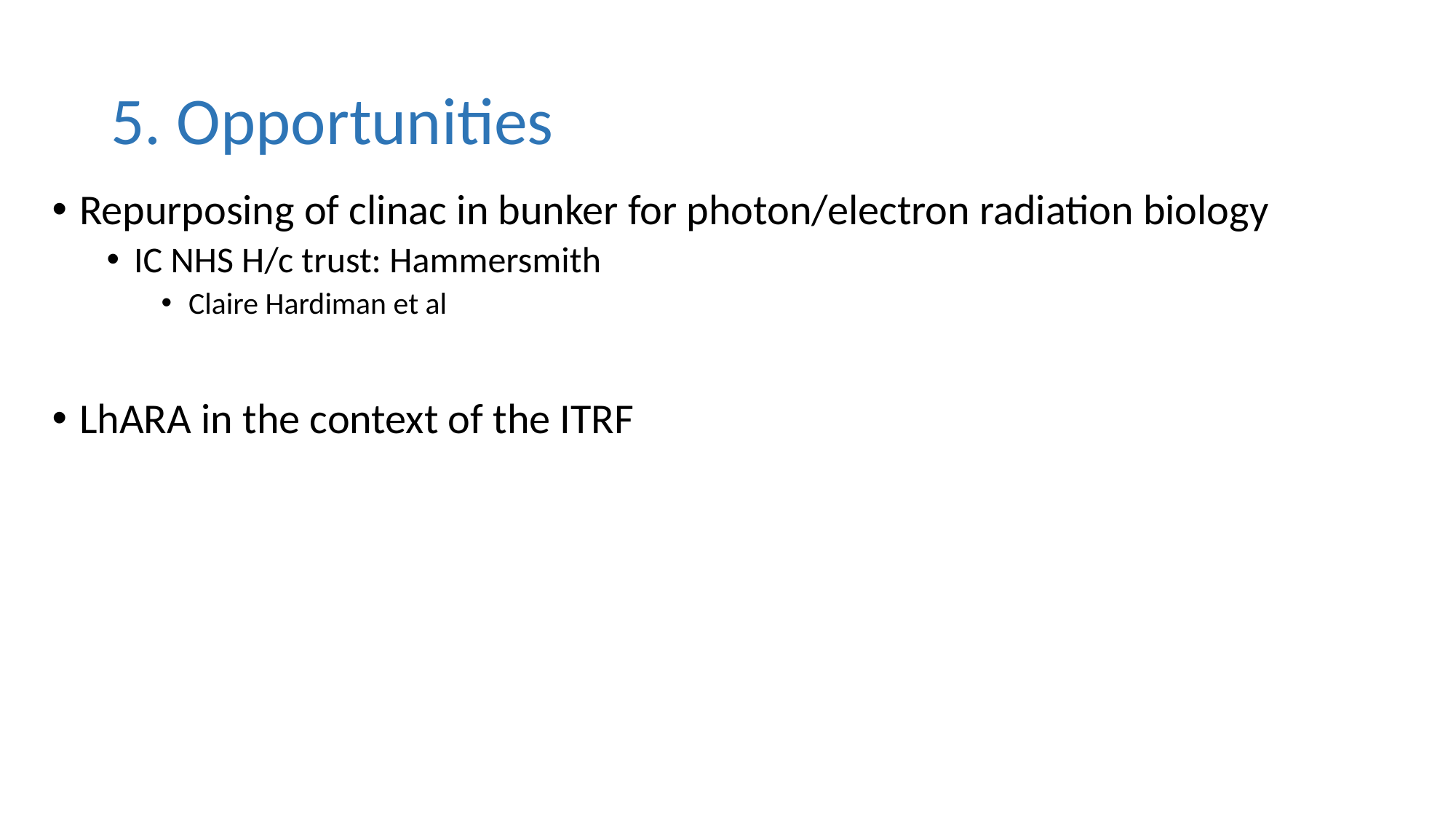

# 5. Opportunities
Repurposing of clinac in bunker for photon/electron radiation biology
IC NHS H/c trust: Hammersmith
Claire Hardiman et al

LhARA in the context of the ITRF